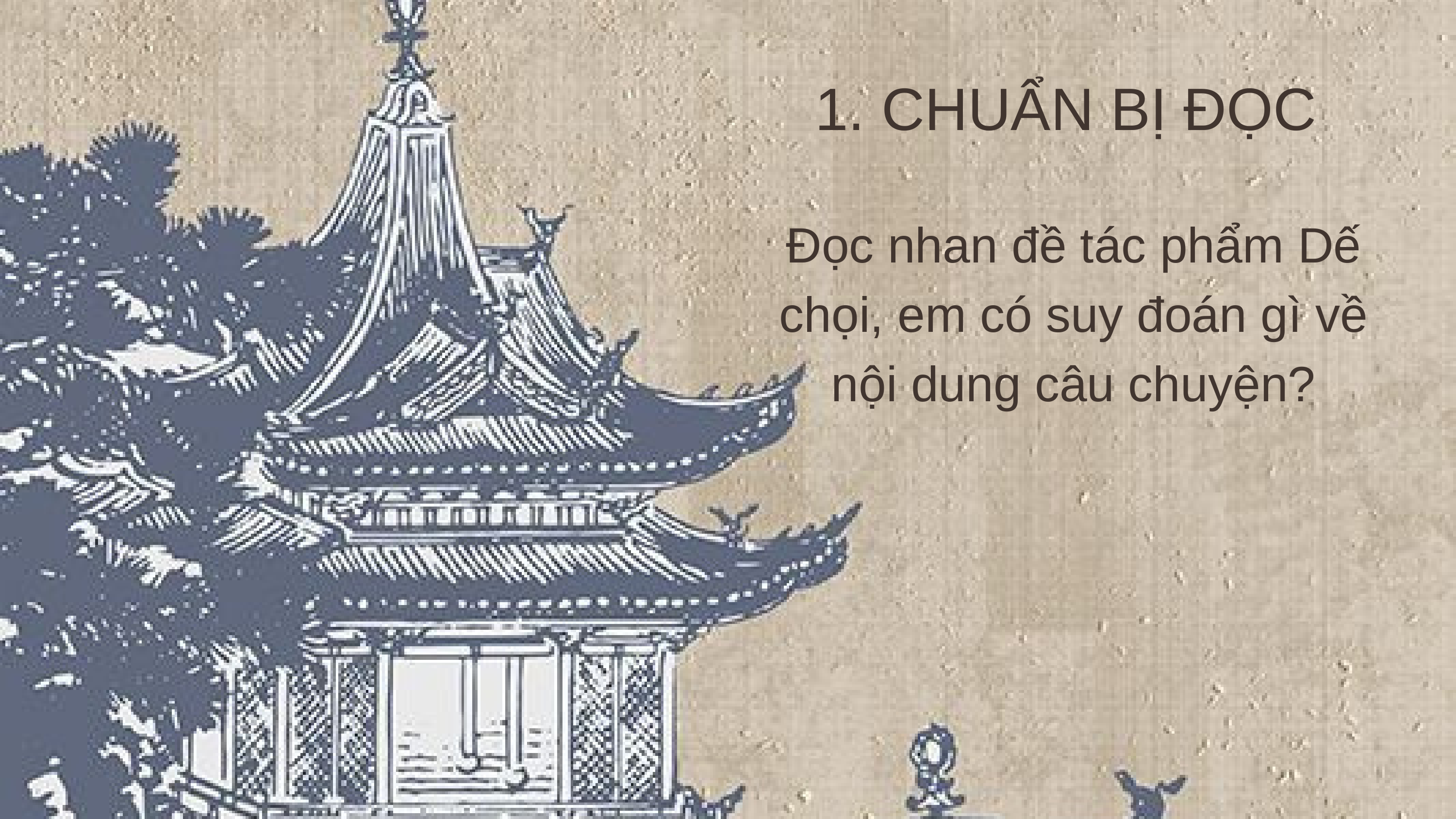

1. CHUẨN BỊ ĐỌC
Đọc nhan đề tác phẩm Dế chọi, em có suy đoán gì về nội dung câu chuyện?